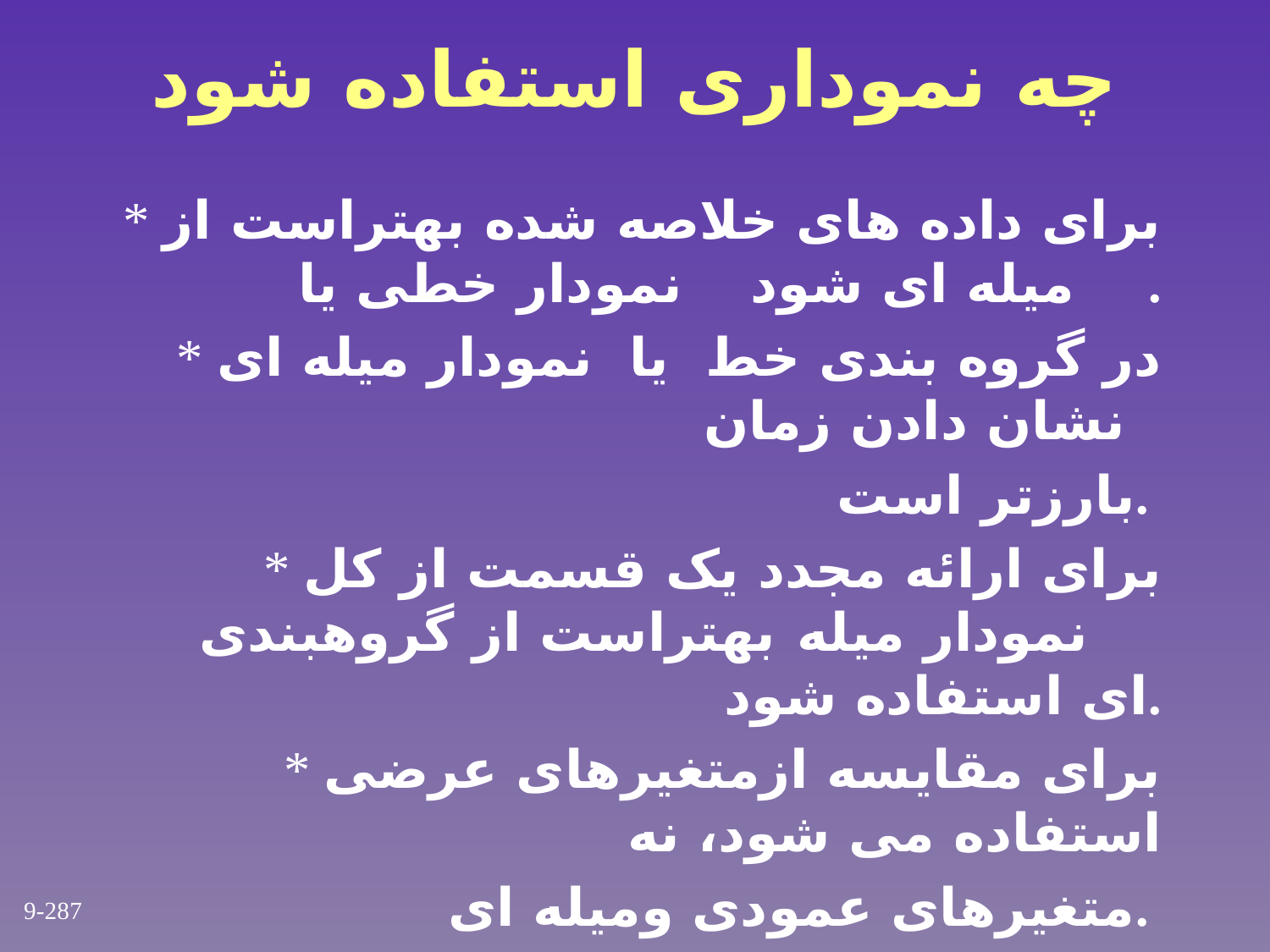

# چه نموداری استفاده شود
* برای داده های خلاصه شده بهتراست از نمودار خطی یا   	    میله ای شود.
* در گروه بندی خط  یا  نمودار میله ای نشان دادن زمان
    بارزتر است.
* برای ارائه مجدد یک قسمت از کل بهتراست از گروهبندی  	    نمودار میله ای استفاده شود.
* برای مقایسه ازمتغیرهای عرضی استفاده می شود، نه
    متغیرهای عمودی ومیله ای.
* استفاده تکی نمودار های خطی یا میله ای برای مقایسه
    نکات داده های

9-287